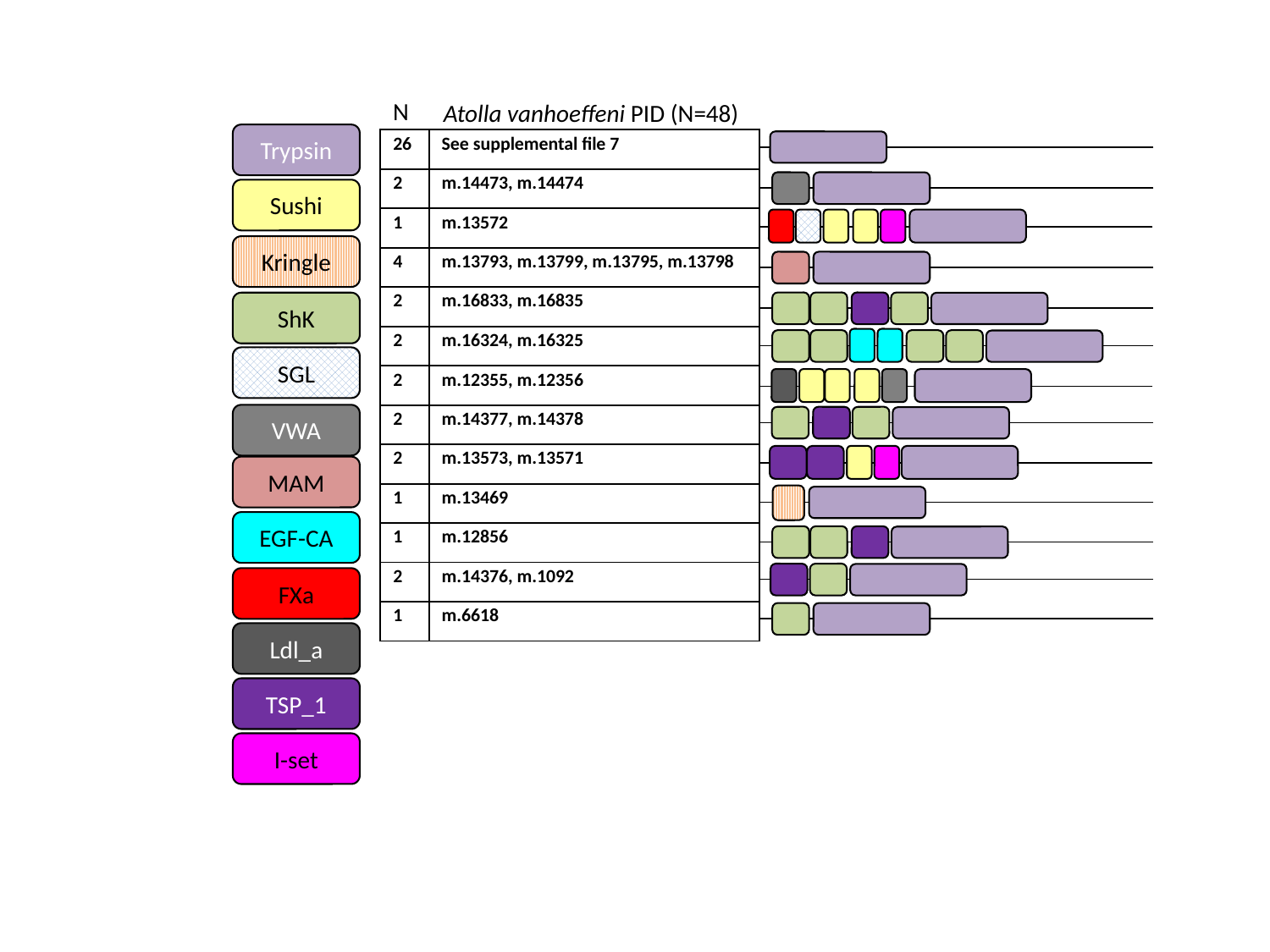

N
Atolla vanhoeffeni PID (N=48)
Trypsin
| 26 | See supplemental file 7 |
| --- | --- |
| 2 | m.14473, m.14474 |
| 1 | m.13572 |
| 4 | m.13793, m.13799, m.13795, m.13798 |
| 2 | m.16833, m.16835 |
| 2 | m.16324, m.16325 |
| 2 | m.12355, m.12356 |
| 2 | m.14377, m.14378 |
| 2 | m.13573, m.13571 |
| 1 | m.13469 |
| 1 | m.12856 |
| 2 | m.14376, m.1092 |
| 1 | m.6618 |

Sushi

Kringle

ShK

SGL

VWA

MAM

EGF-CA

FXa

Ldl_a
TSP_1
I-set